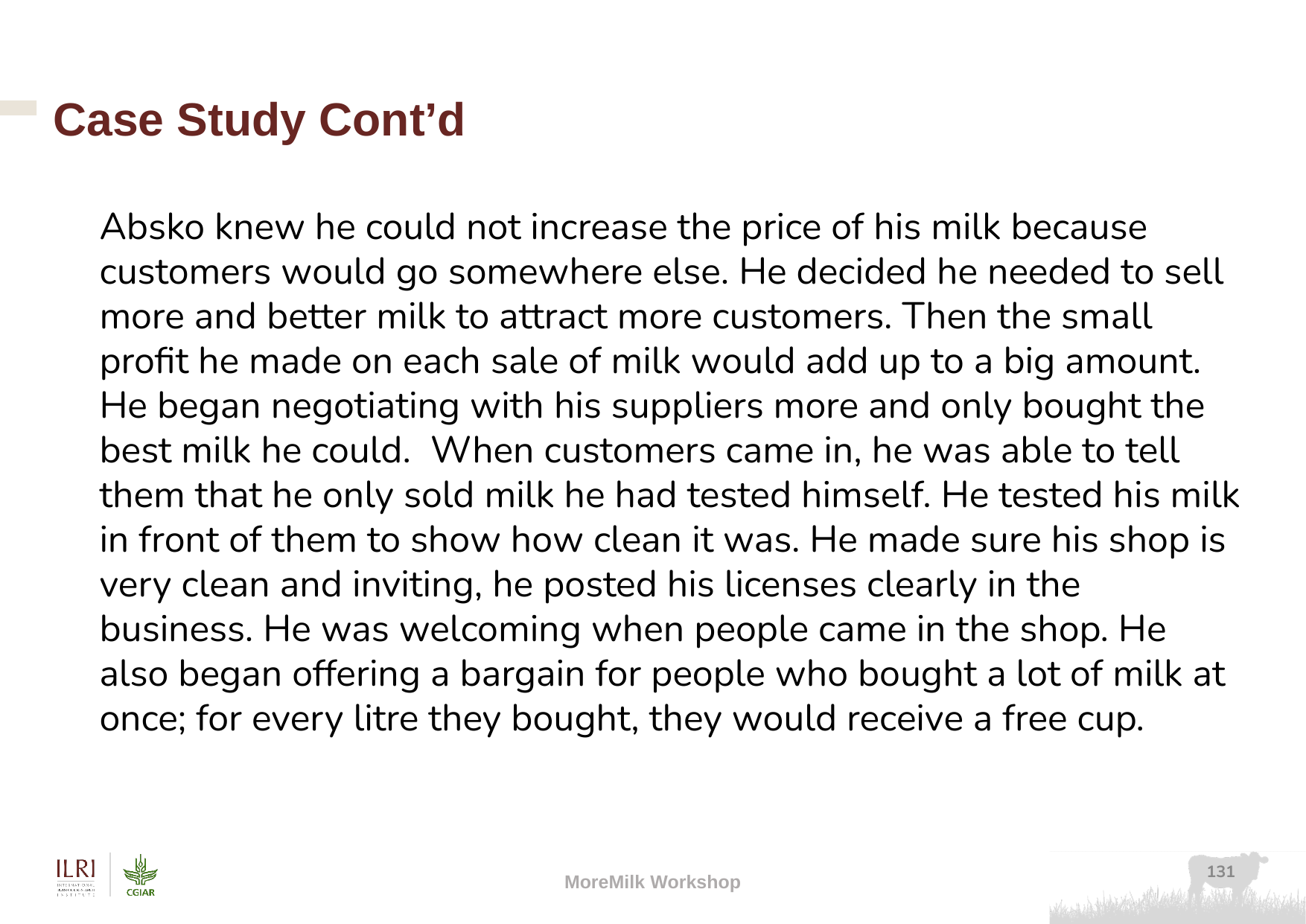

# Case Study Cont’d
Absko knew he could not increase the price of his milk because customers would go somewhere else. He decided he needed to sell more and better milk to attract more customers. Then the small profit he made on each sale of milk would add up to a big amount. He began negotiating with his suppliers more and only bought the best milk he could.  When customers came in, he was able to tell them that he only sold milk he had tested himself. He tested his milk in front of them to show how clean it was. He made sure his shop is very clean and inviting, he posted his licenses clearly in the business. He was welcoming when people came in the shop. He also began offering a bargain for people who bought a lot of milk at once; for every litre they bought, they would receive a free cup.